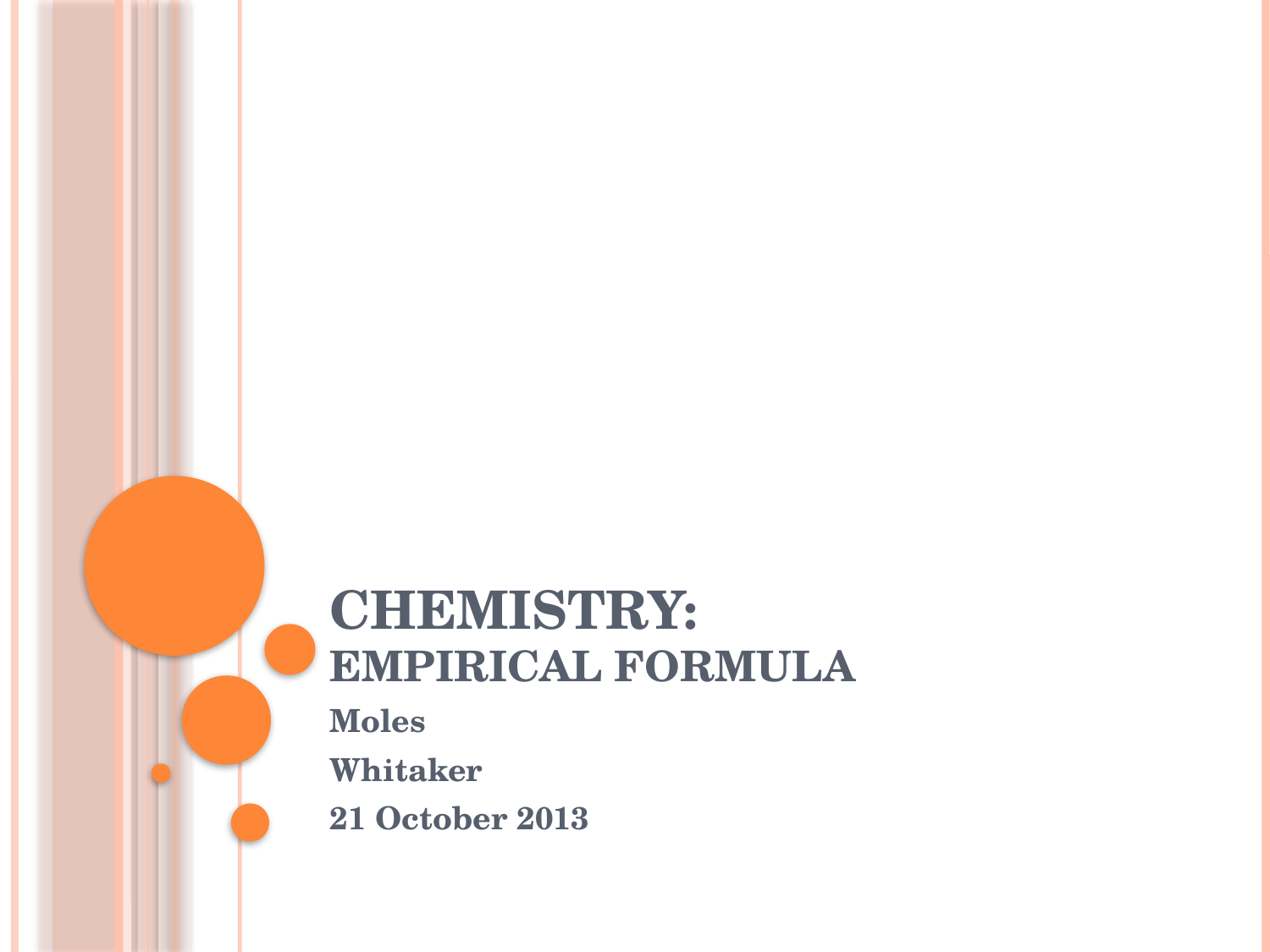

# Chemistry: Empirical Formula
Moles
Whitaker
21 October 2013